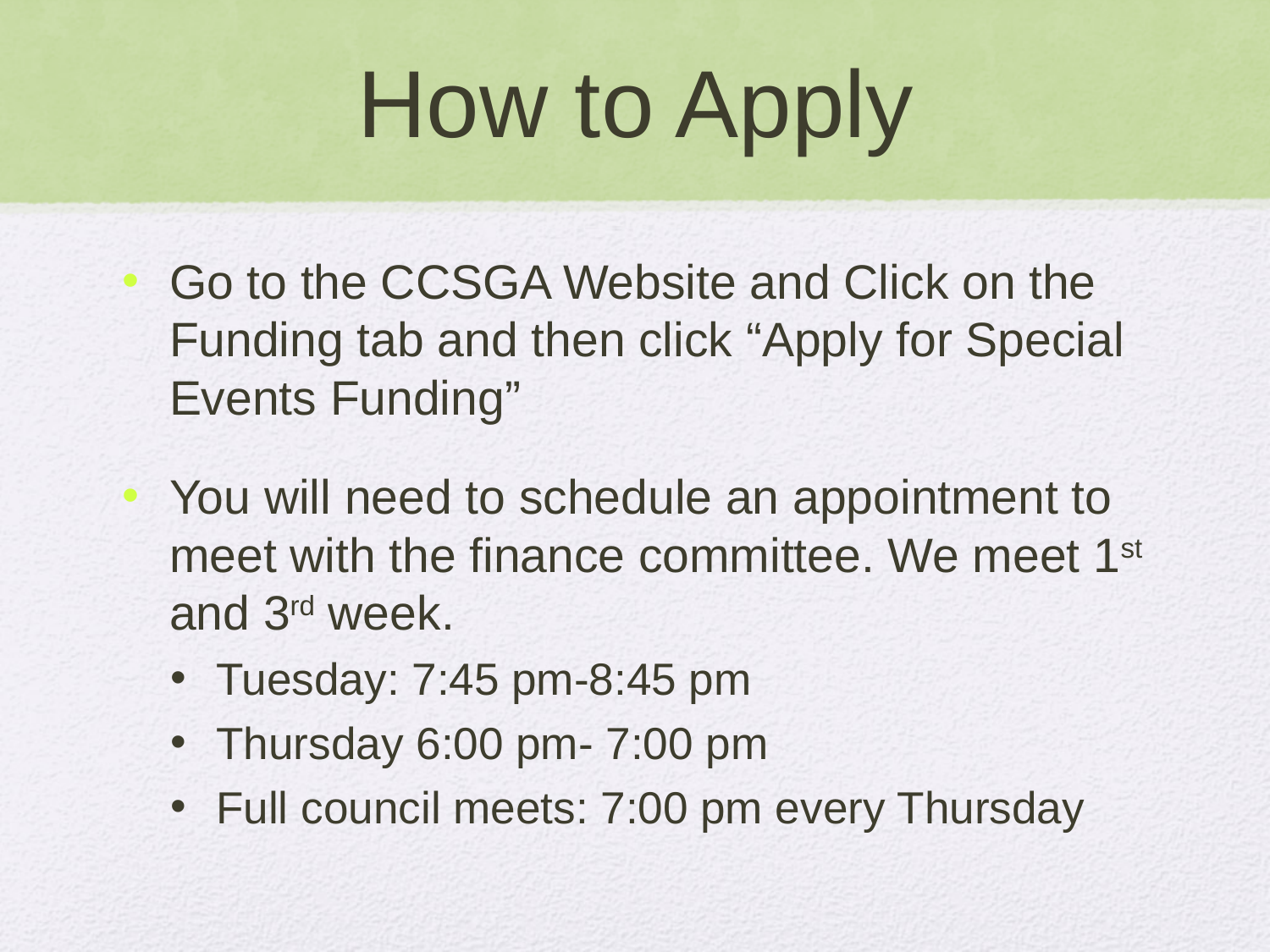

# How to Apply
Go to the CCSGA Website and Click on the Funding tab and then click “Apply for Special Events Funding”
You will need to schedule an appointment to meet with the finance committee. We meet 1st and 3rd week.
Tuesday: 7:45 pm-8:45 pm
Thursday 6:00 pm- 7:00 pm
Full council meets: 7:00 pm every Thursday